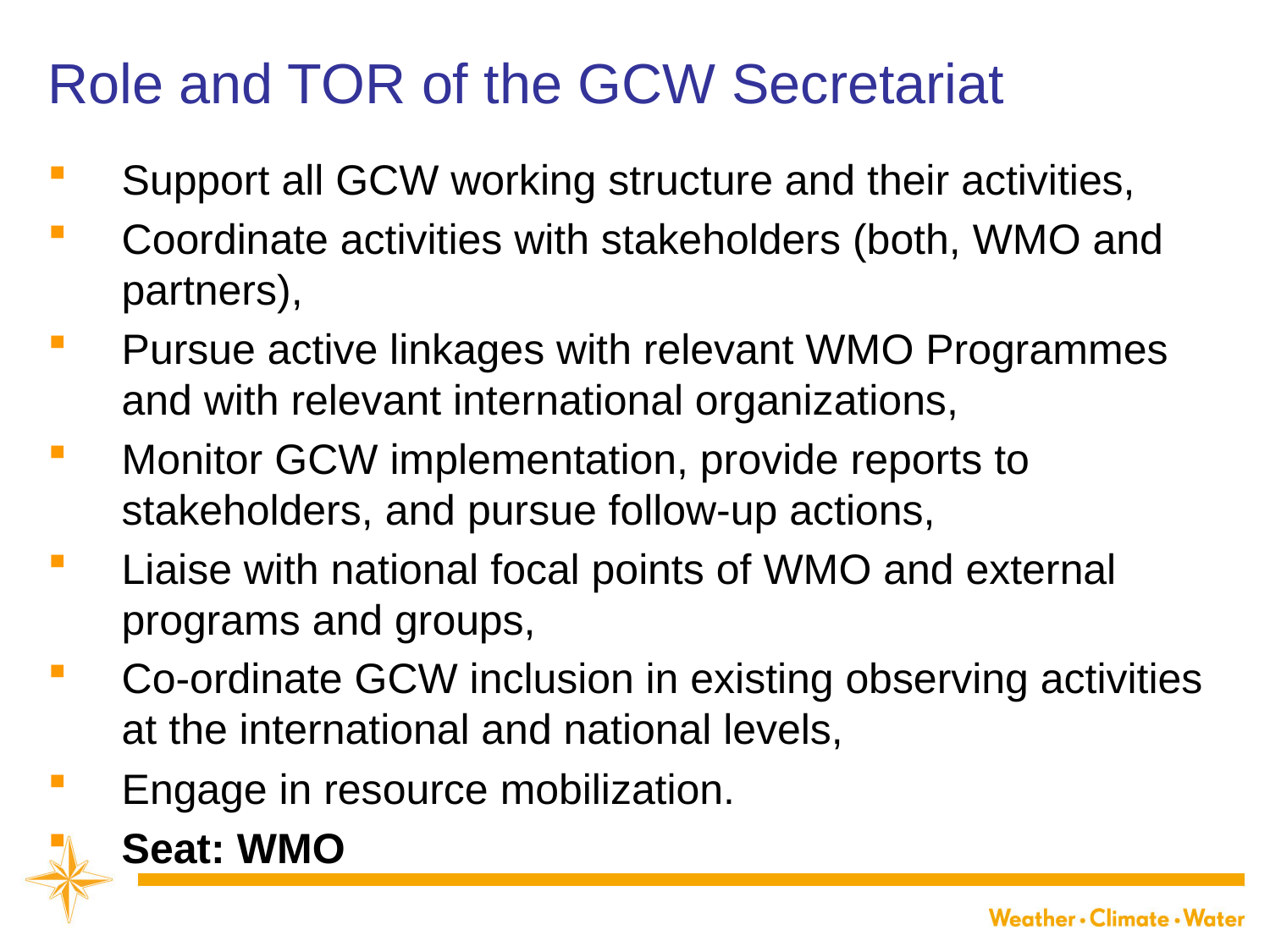

# Role and TOR of the GCW Secretariat
Support all GCW working structure and their activities,
Coordinate activities with stakeholders (both, WMO and partners),
Pursue active linkages with relevant WMO Programmes and with relevant international organizations,
Monitor GCW implementation, provide reports to stakeholders, and pursue follow-up actions,
Liaise with national focal points of WMO and external programs and groups,
Co-ordinate GCW inclusion in existing observing activities at the international and national levels,
Engage in resource mobilization.
Seat: WMO